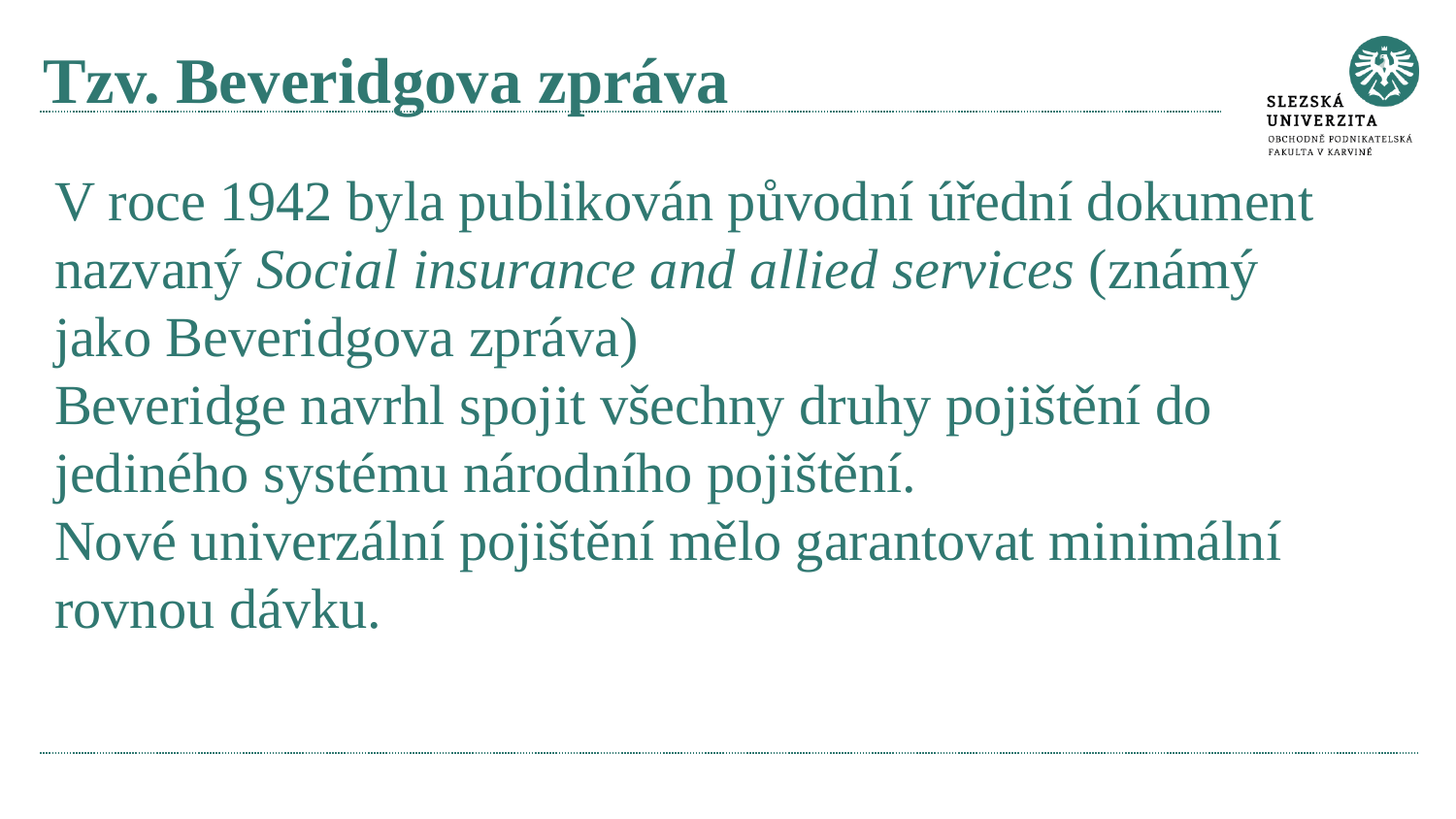

# Tzv. Beveridgova zpráva
V roce 1942 byla publikován původní úřední dokument nazvaný Social insurance and allied services (známý jako Beveridgova zpráva)
Beveridge navrhl spojit všechny druhy pojištění do jediného systému národního pojištění.
Nové univerzální pojištění mělo garantovat minimální rovnou dávku.